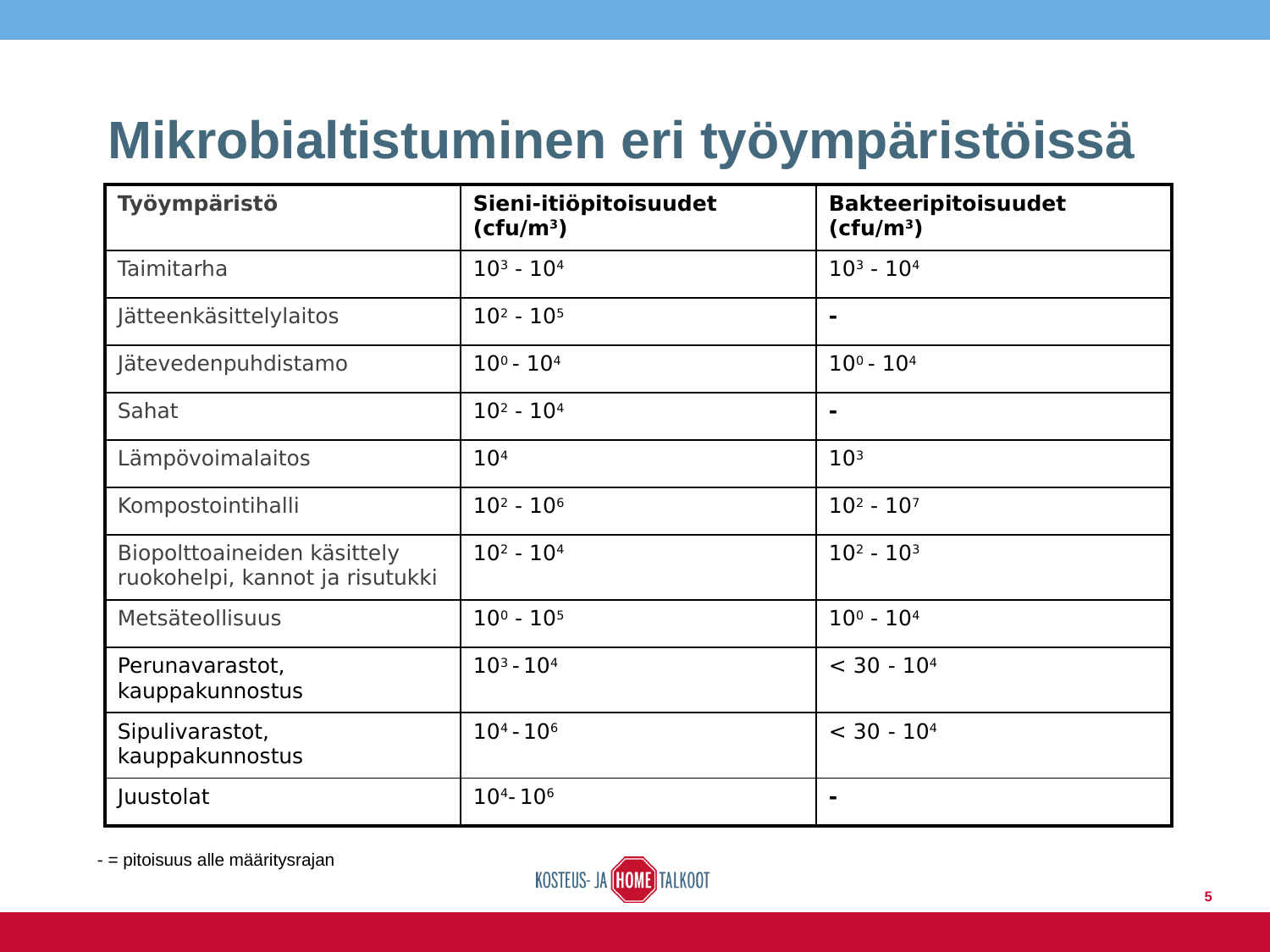

# Mikrobialtistuminen eri työympäristöissä
| Työympäristö | Sieni-itiöpitoisuudet (cfu/m3) | Bakteeripitoisuudet (cfu/m3) |
| --- | --- | --- |
| Taimitarha | 103 - 104 | 103 - 104 |
| Jätteenkäsittelylaitos | 102 - 105 | - |
| Jätevedenpuhdistamo | 100 - 104 | 100 - 104 |
| Sahat | 102 - 104 | - |
| Lämpövoimalaitos | 104 | 103 |
| Kompostointihalli | 102 - 106 | 102 - 107 |
| Biopolttoaineiden käsittely ruokohelpi, kannot ja risutukki | 102 - 104 | 102 - 103 |
| Metsäteollisuus | 100 - 105 | 100 - 104 |
| Perunavarastot, kauppakunnostus | 103 - 104 | < 30 - 104 |
| Sipulivarastot, kauppakunnostus | 104 - 106 | < 30 - 104 |
| Juustolat | 104- 106 | - |
- = pitoisuus alle määritysrajan
5